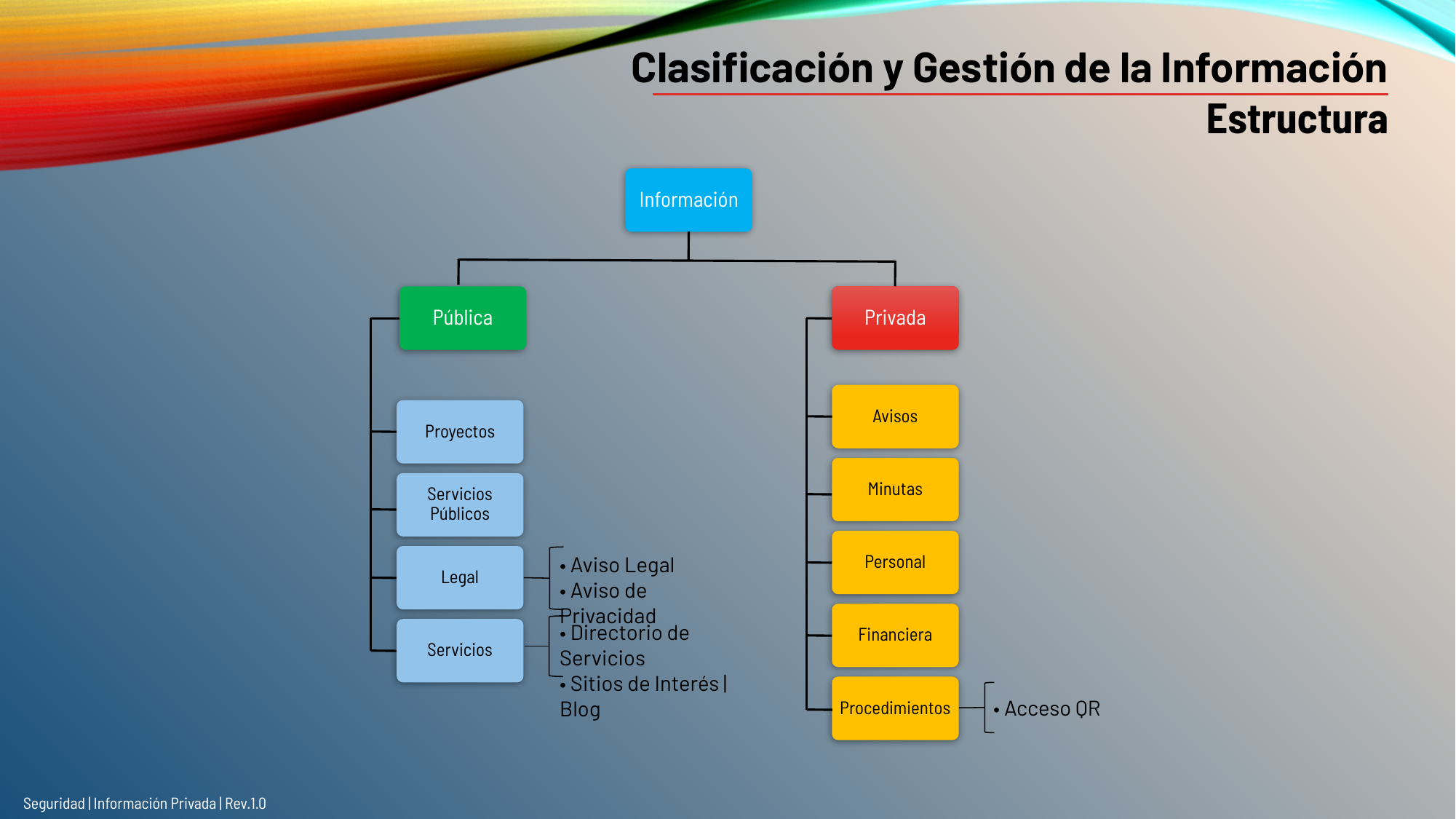

Clasificación y Gestión de la Información
Estructura
Información
Pública
Privada
Avisos
Proyectos
Minutas
Servicios Públicos
Personal
Legal
• Aviso Legal
• Aviso de Privacidad

Financiera
• Directorio de Servicios
• Sitios de Interés | Blog

Servicios
Procedimientos

• Acceso QR
Seguridad | Información Privada | Rev.1.0